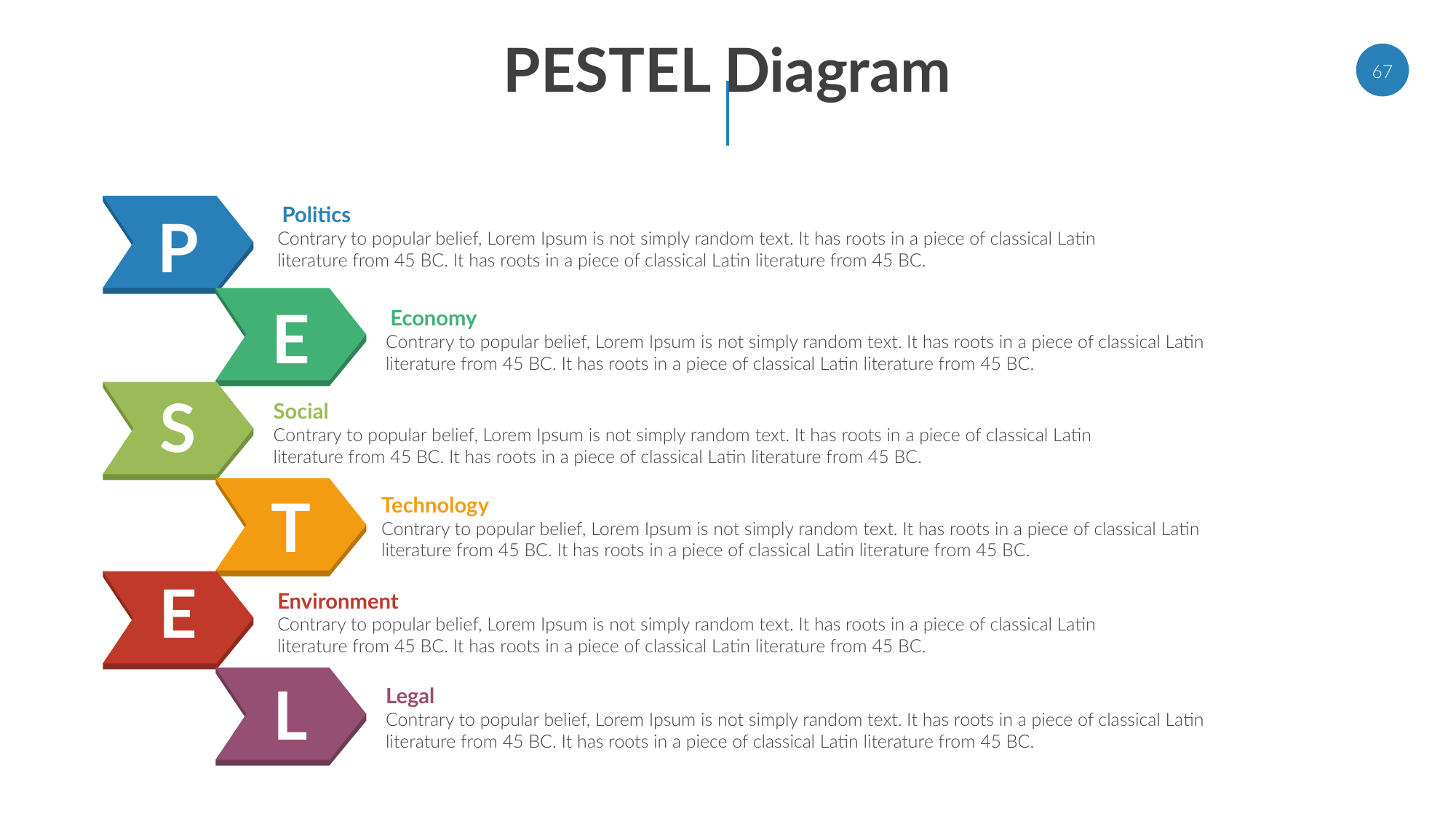

# PESTEL Diagram
67
Politics

P
Contrary to popular belief, Lorem Ipsum is not simply random text. It has roots in a piece of classical Latin literature from 45 BC. It has roots in a piece of classical Latin literature from 45 BC.

E
Economy
Contrary to popular belief, Lorem Ipsum is not simply random text. It has roots in a piece of classical Latin literature from 45 BC. It has roots in a piece of classical Latin literature from 45 BC.
S

Social
Contrary to popular belief, Lorem Ipsum is not simply random text. It has roots in a piece of classical Latin literature from 45 BC. It has roots in a piece of classical Latin literature from 45 BC.

T
Technology
Contrary to popular belief, Lorem Ipsum is not simply random text. It has roots in a piece of classical Latin literature from 45 BC. It has roots in a piece of classical Latin literature from 45 BC.
E

Environment
Contrary to popular belief, Lorem Ipsum is not simply random text. It has roots in a piece of classical Latin literature from 45 BC. It has roots in a piece of classical Latin literature from 45 BC.

L
Legal
Contrary to popular belief, Lorem Ipsum is not simply random text. It has roots in a piece of classical Latin literature from 45 BC. It has roots in a piece of classical Latin literature from 45 BC.